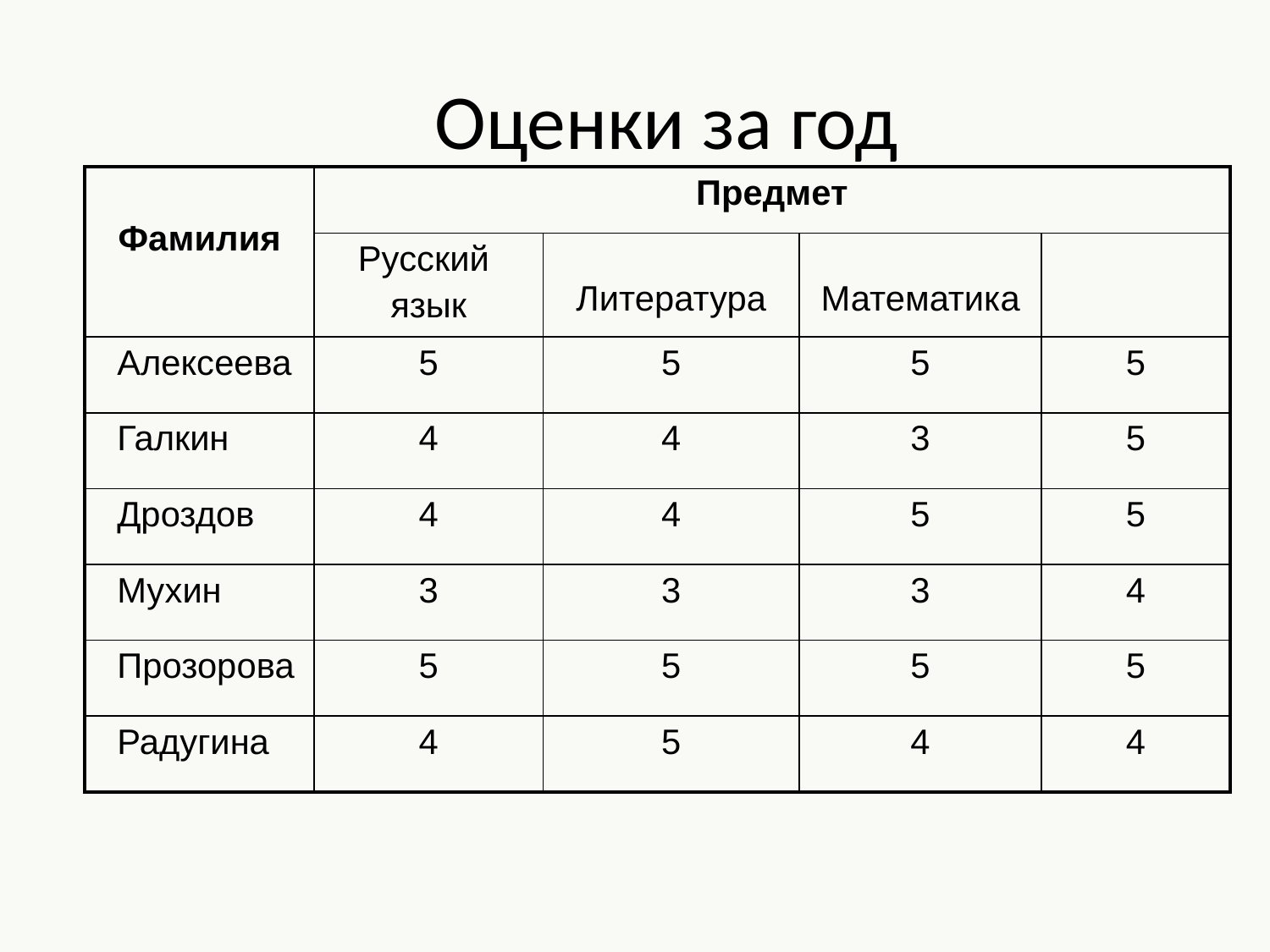

# Оценки за год
| Фамилия | Предмет |  |  |  |
| --- | --- | --- | --- | --- |
|  | Русский язык | Литература | Математика |  |
| Алексеева | 5 | 5 | 5 | 5 |
| Галкин | 4 | 4 | 3 | 5 |
| Дроздов | 4 | 4 | 5 | 5 |
| Мухин | 3 | 3 | 3 | 4 |
| Прозорова | 5 | 5 | 5 | 5 |
| Радугина | 4 | 5 | 4 | 4 |